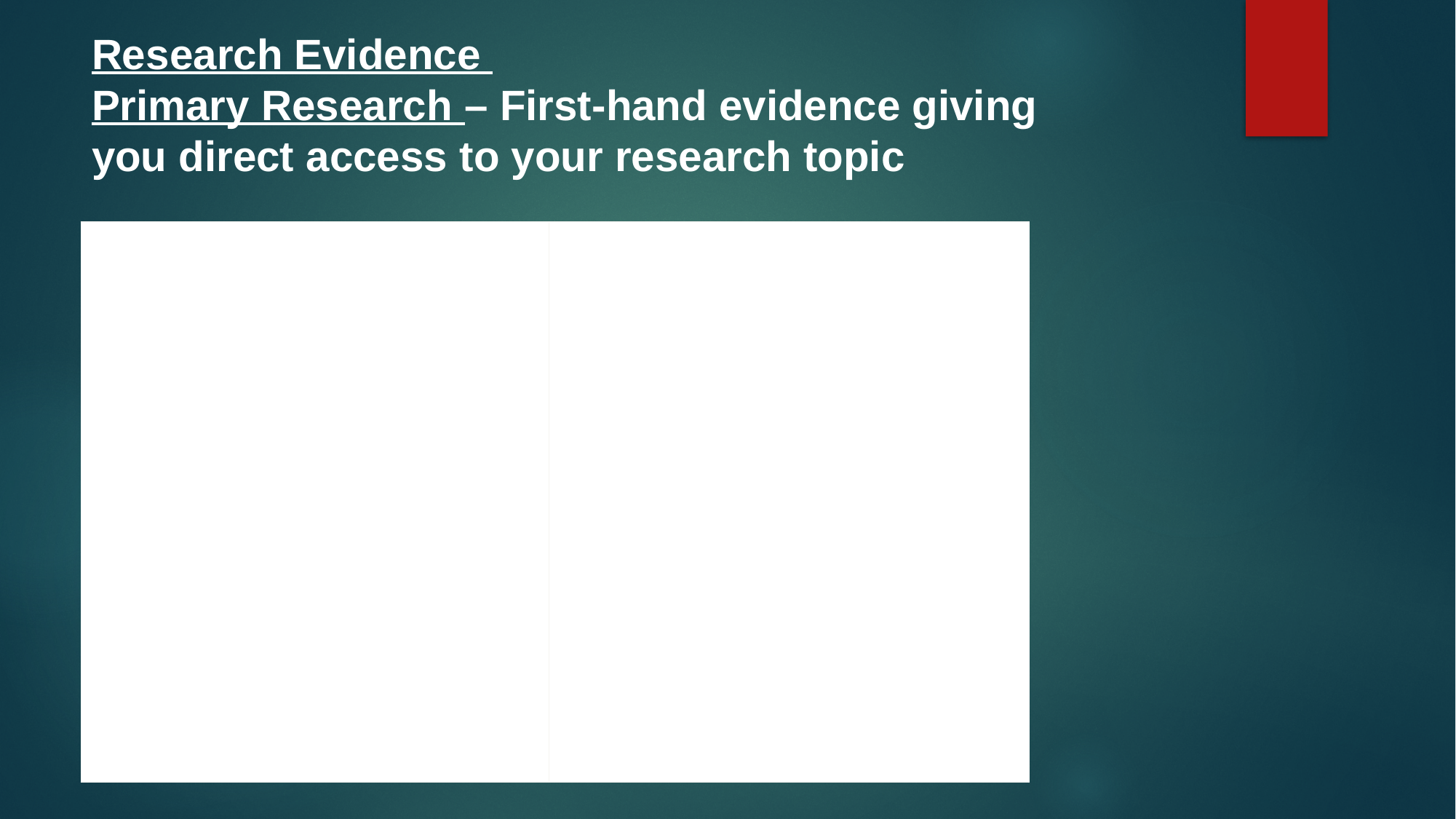

# Research Evidence Primary Research – First-hand evidence giving you direct access to your research topic
| Statistical results Newspapers Magazines Letters of diary entries Photographs Audio clips Speeches Interviews |  |
| --- | --- |